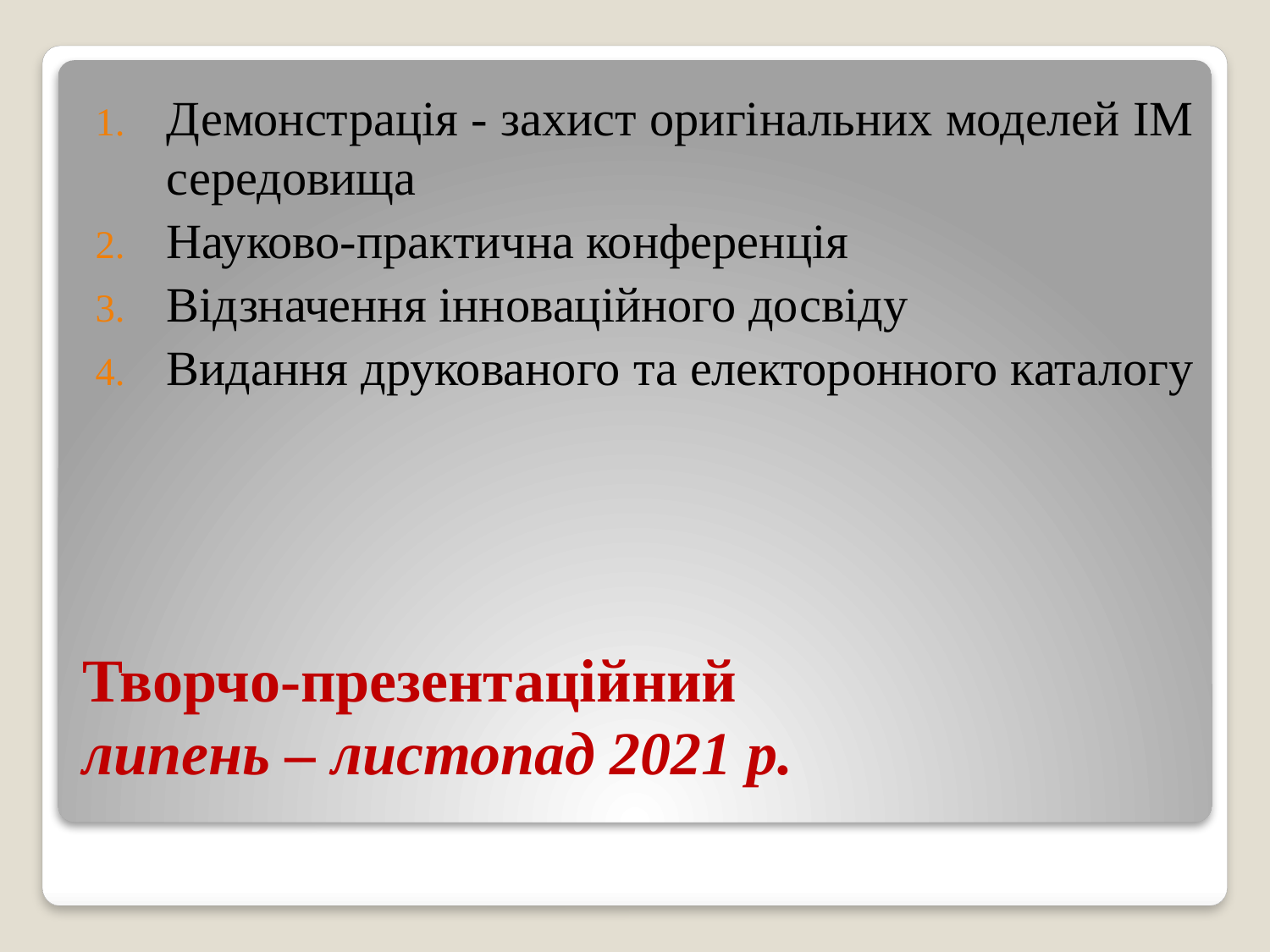

Демонстрація - захист оригінальних моделей ІМ середовища
Науково-практична конференція
Відзначення інноваційного досвіду
Видання друкованого та електоронного каталогу
# Творчо-презентаційний липень – листопад 2021 р.